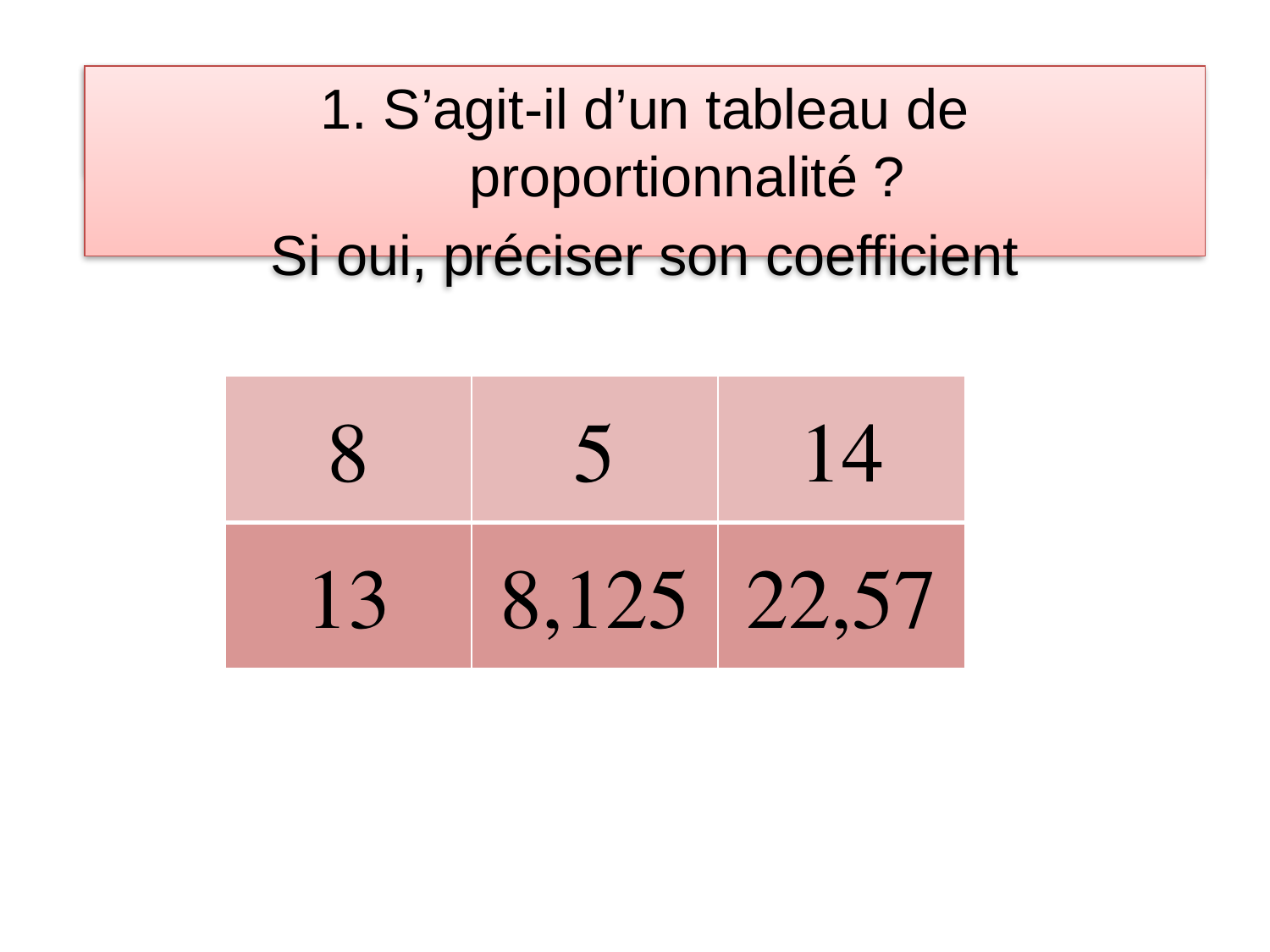

6. Compléter le tableau de proportionnalité suivant:
6. S’agit-il d’un tableau de proportionnalité ?

1. S’agit-il d’un tableau de proportionnalité ?
Si oui, préciser son coefficient

| 8 | 5 | 14 |
| --- | --- | --- |
| 13 | 8,125 | 22,57 |